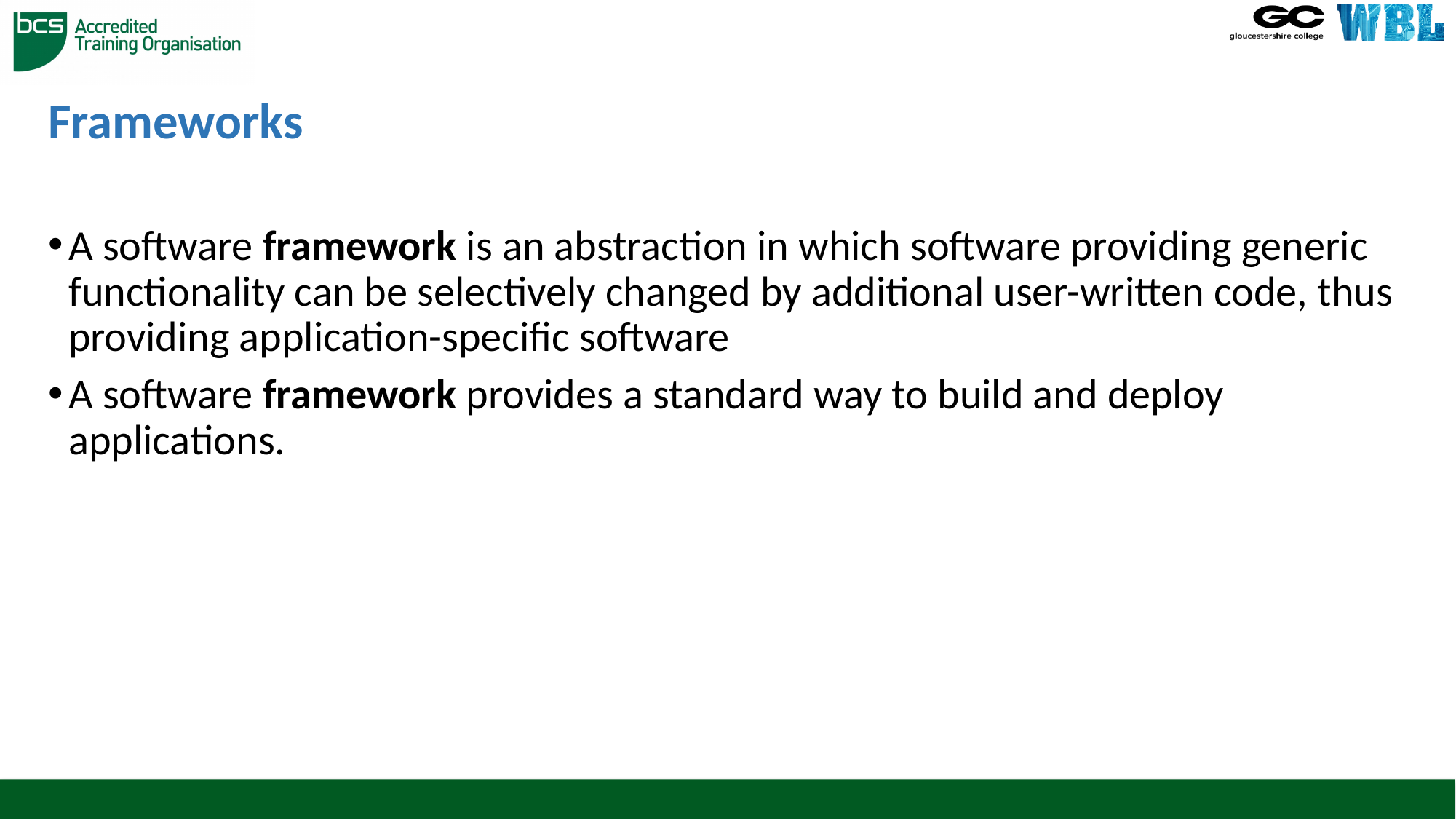

# Frameworks
A software framework is an abstraction in which software providing generic functionality can be selectively changed by additional user-written code, thus providing application-specific software
A software framework provides a standard way to build and deploy applications.